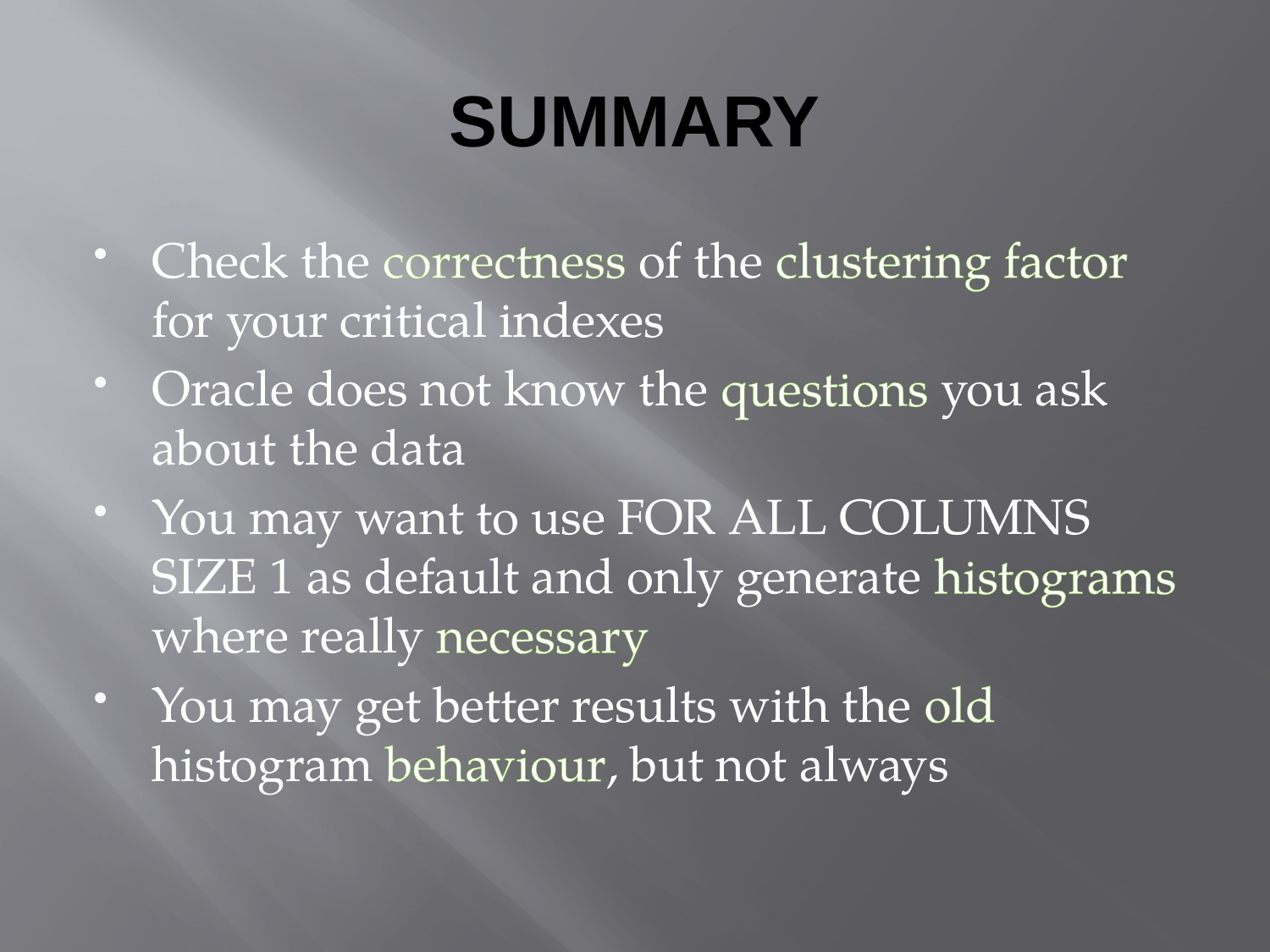

# SUMMARY
Check the correctness of the clustering factor for your critical indexes
Oracle does not know the questions you ask about the data
You may want to use FOR ALL COLUMNS SIZE 1 as default and only generate histograms where really necessary
You may get better results with the old histogram behaviour, but not always